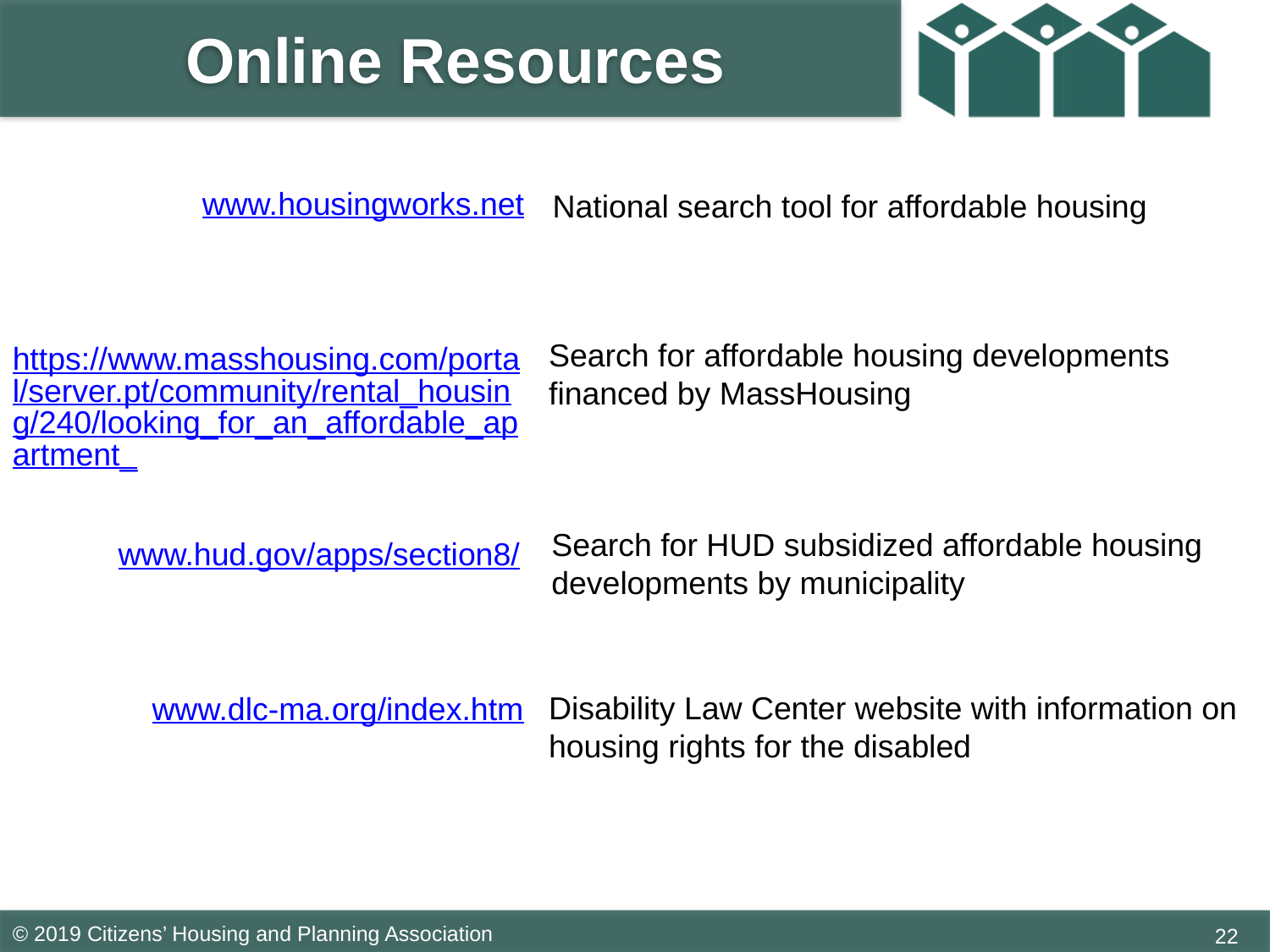

Online Resources
www.housingworks.net
National search tool for affordable housing
Search for affordable housing developments financed by MassHousing
https://www.masshousing.com/portal/server.pt/community/rental_housing/240/looking_for_an_affordable_apartment_
Search for HUD subsidized affordable housing developments by municipality
www.hud.gov/apps/section8/
Disability Law Center website with information on housing rights for the disabled
www.dlc-ma.org/index.htm